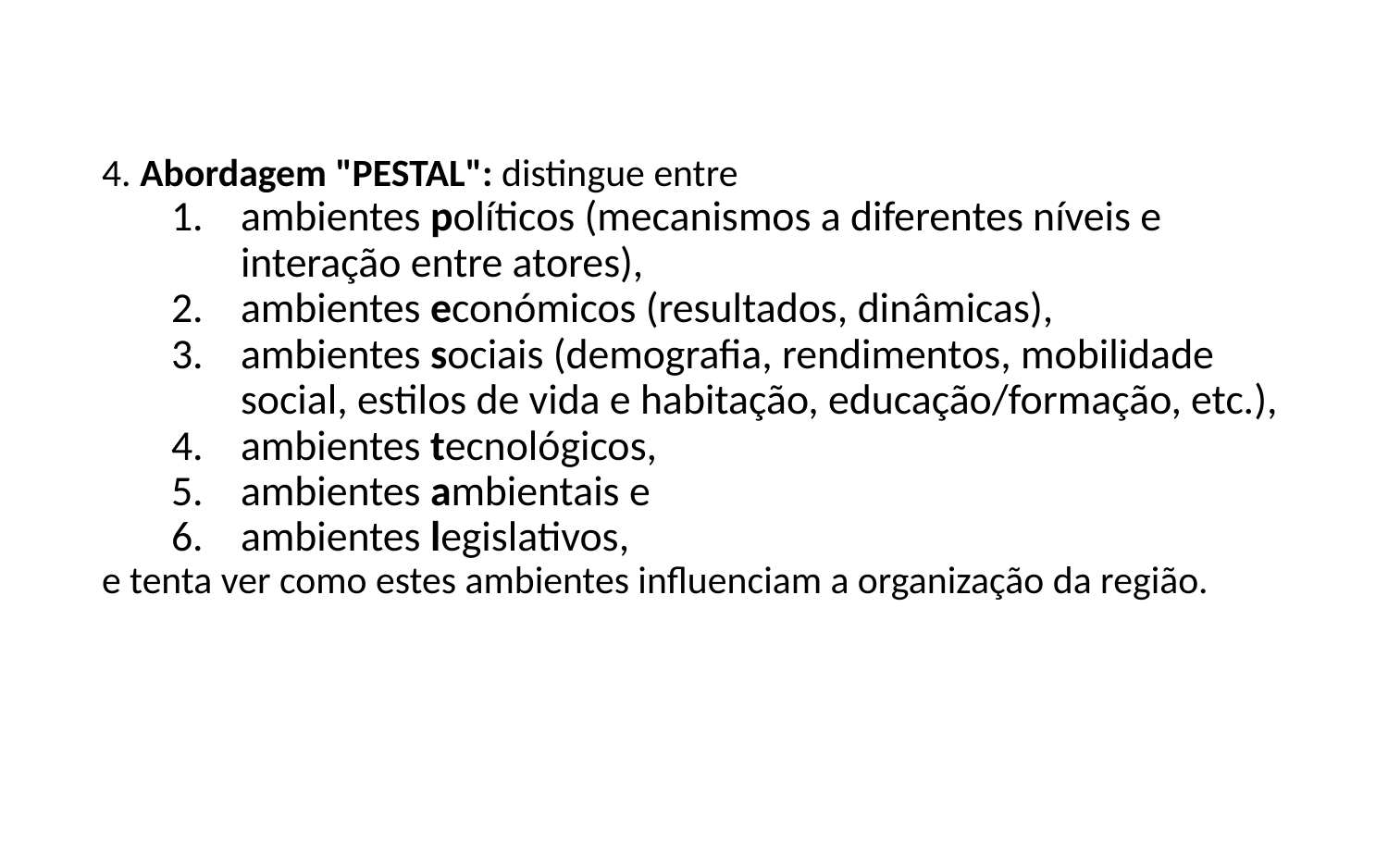

4. Abordagem "PESTAL": distingue entre
ambientes políticos (mecanismos a diferentes níveis e interação entre atores),
ambientes económicos (resultados, dinâmicas),
ambientes sociais (demografia, rendimentos, mobilidade social, estilos de vida e habitação, educação/formação, etc.),
ambientes tecnológicos,
ambientes ambientais e
ambientes legislativos,
e tenta ver como estes ambientes influenciam a organização da região.